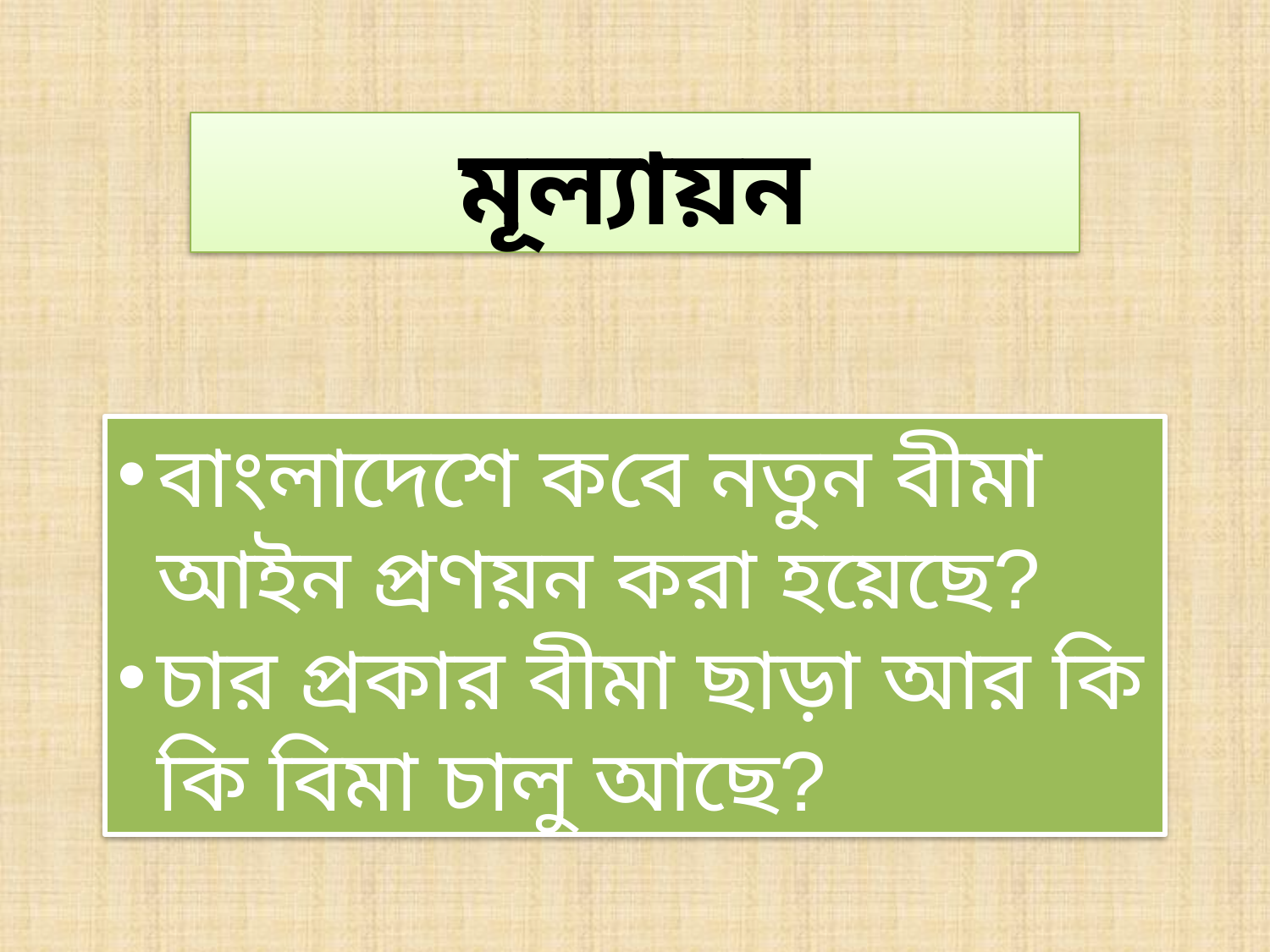

মূল্যায়ন
বাংলাদেশে কবে নতুন বীমা আইন প্রণয়ন করা হয়েছে?
চার প্রকার বীমা ছাড়া আর কি কি বিমা চালু আছে?